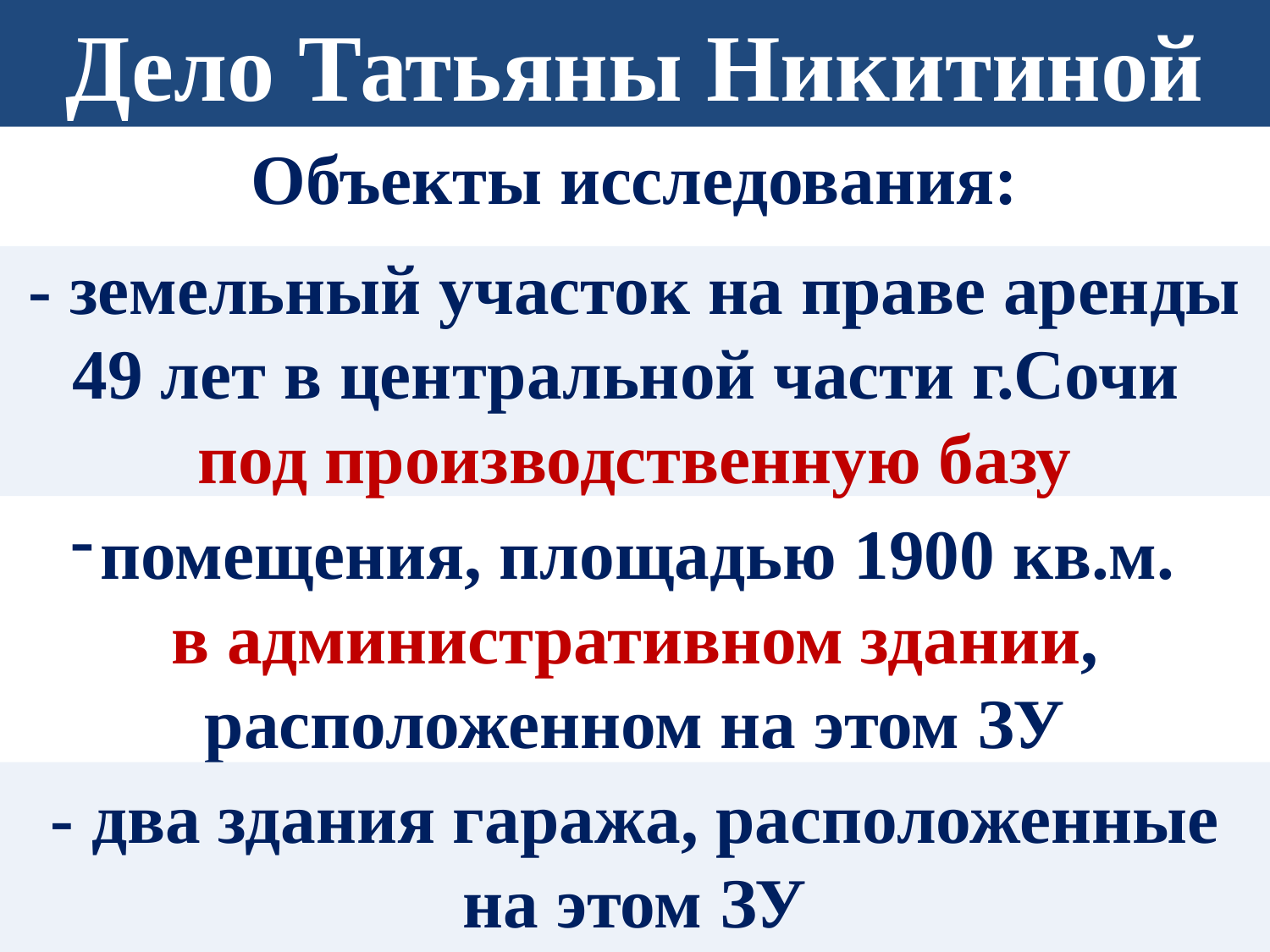

Дело Татьяны Никитиной
Объекты исследования:
- земельный участок на праве аренды 49 лет в центральной части г.Сочи
под производственную базу
помещения, площадью 1900 кв.м.
в административном здании, расположенном на этом ЗУ
- два здания гаража, расположенные на этом ЗУ
15